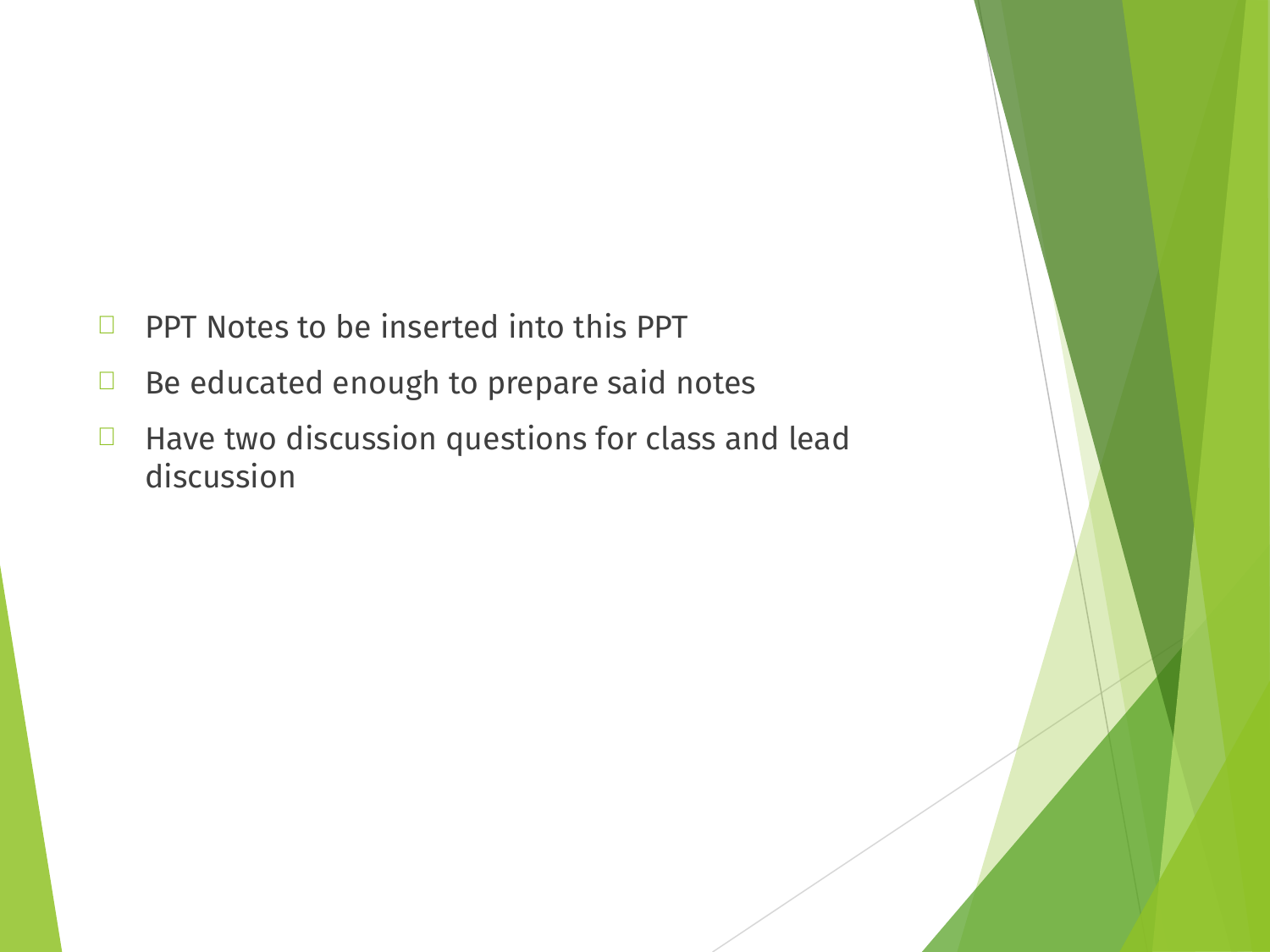

#
PPT Notes to be inserted into this PPT
Be educated enough to prepare said notes
Have two discussion questions for class and lead discussion